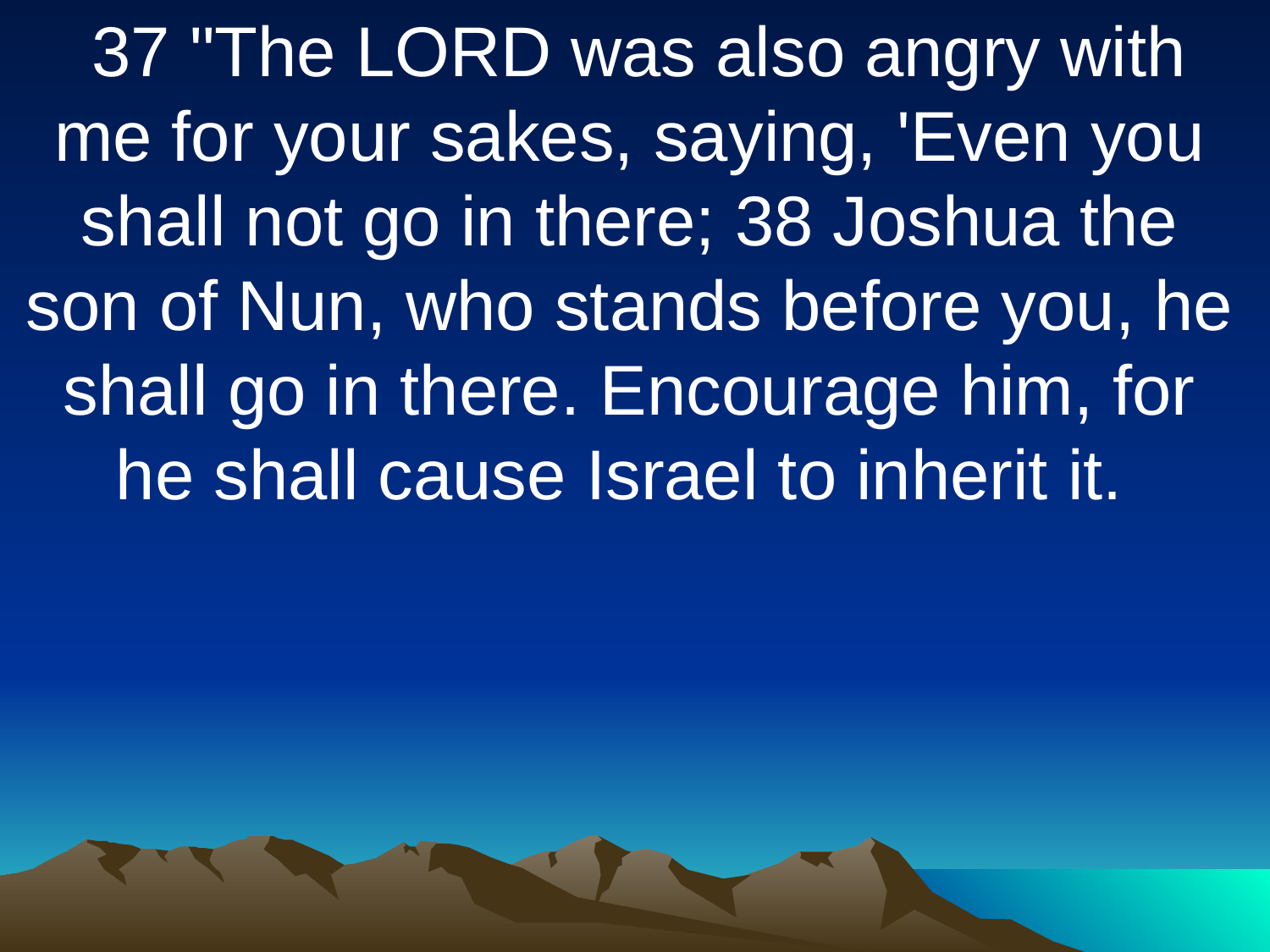

37 "The LORD was also angry with me for your sakes, saying, 'Even you shall not go in there; 38 Joshua the son of Nun, who stands before you, he shall go in there. Encourage him, for he shall cause Israel to inherit it.